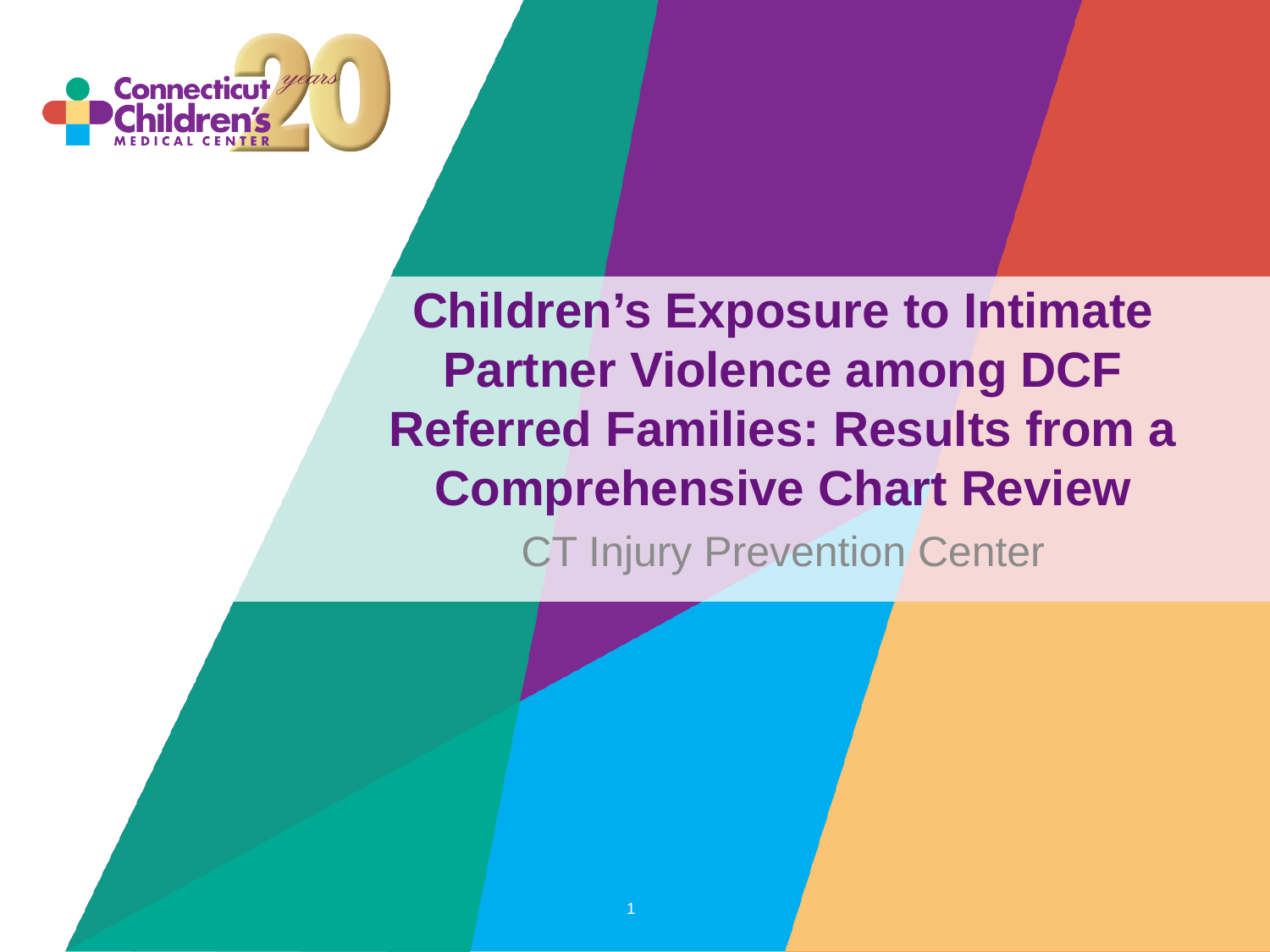

# Children’s Exposure to Intimate Partner Violence among DCF Referred Families: Results from a Comprehensive Chart Review
CT Injury Prevention Center
1